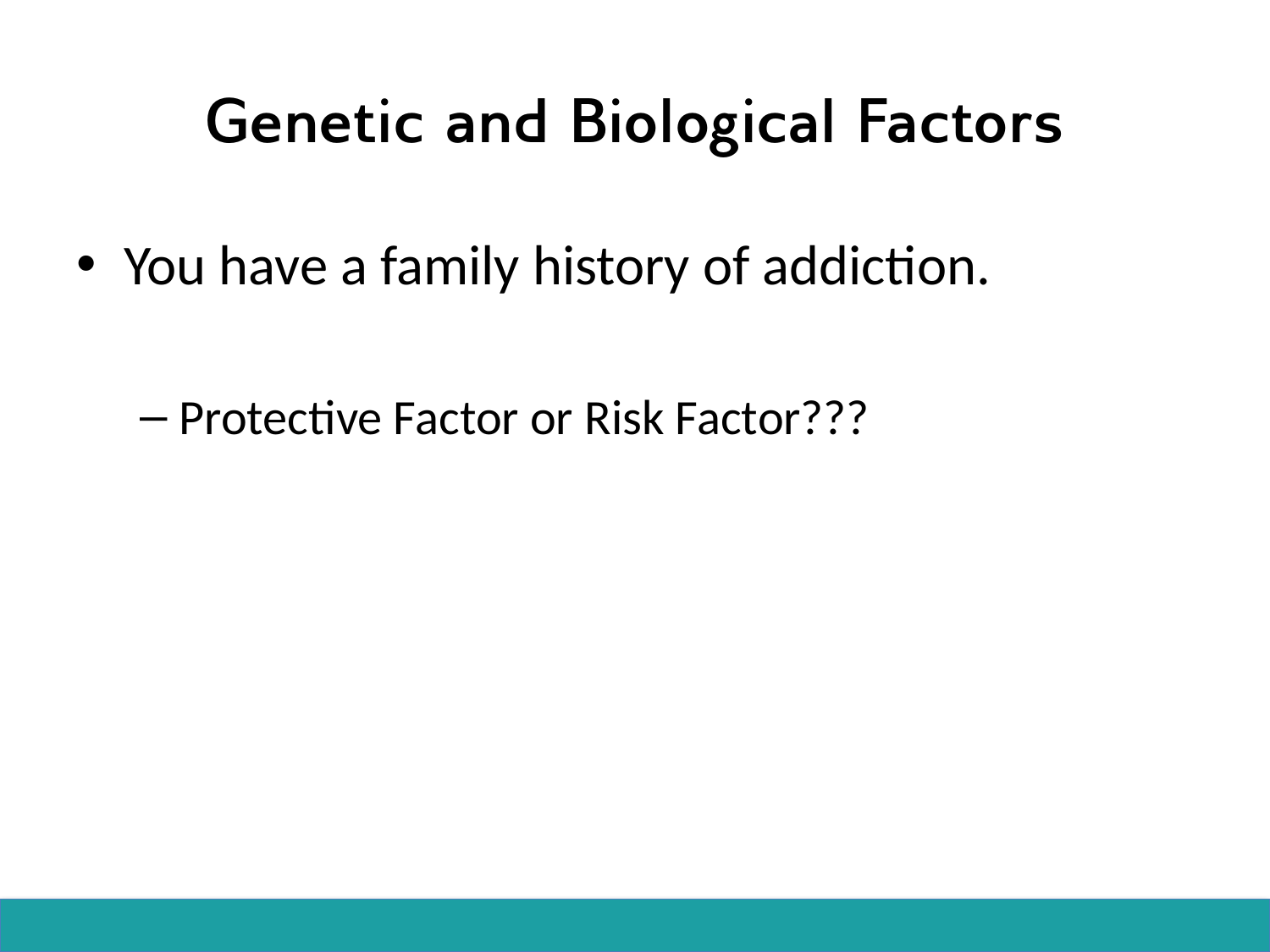

# Genetic and Biological Factors
You have a family history of addiction.

Protective Factor or Risk Factor???